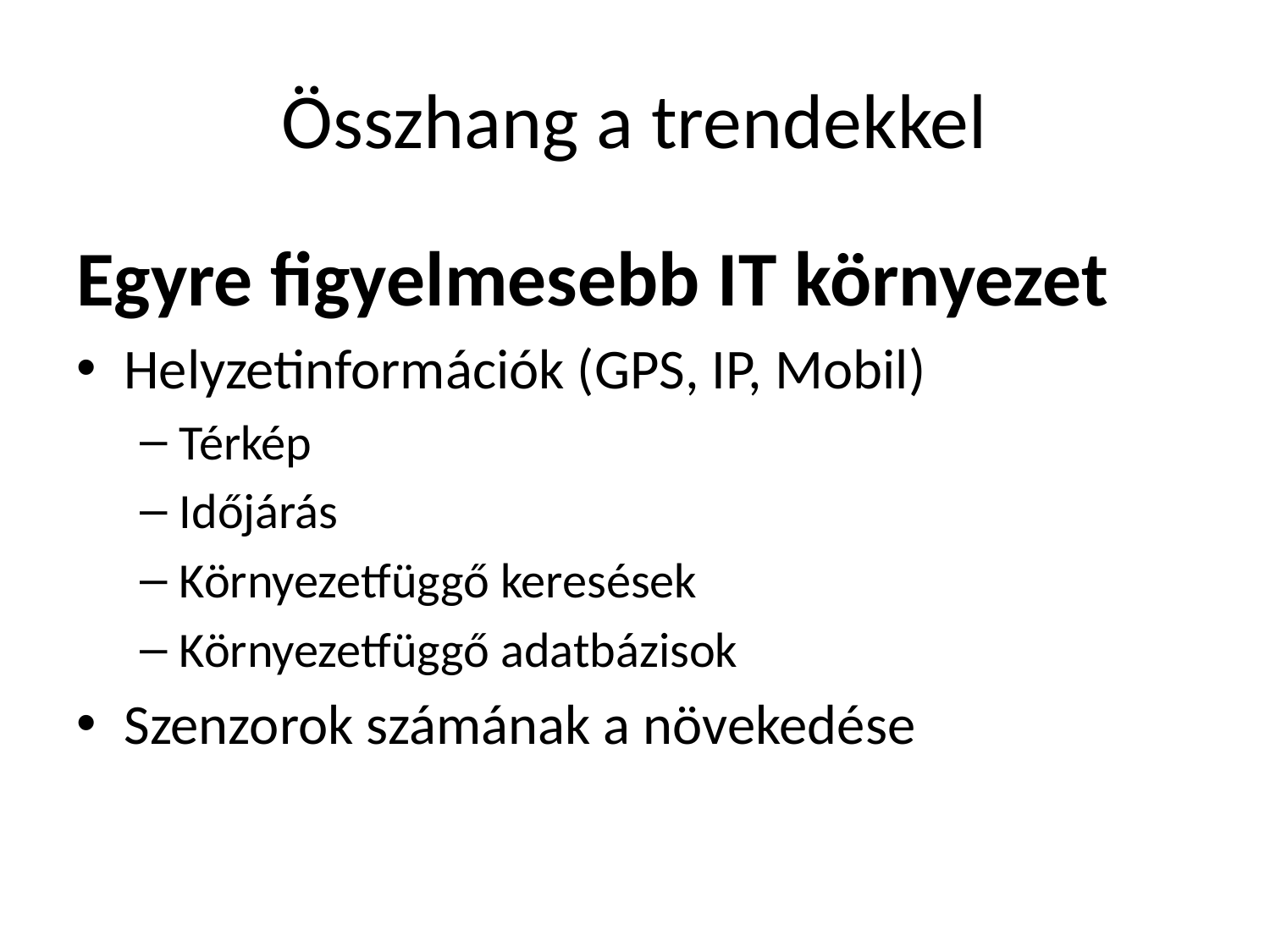

# Összhang a trendekkel
Egyre figyelmesebb IT környezet
Helyzetinformációk (GPS, IP, Mobil)
Térkép
Időjárás
Környezetfüggő keresések
Környezetfüggő adatbázisok
Szenzorok számának a növekedése